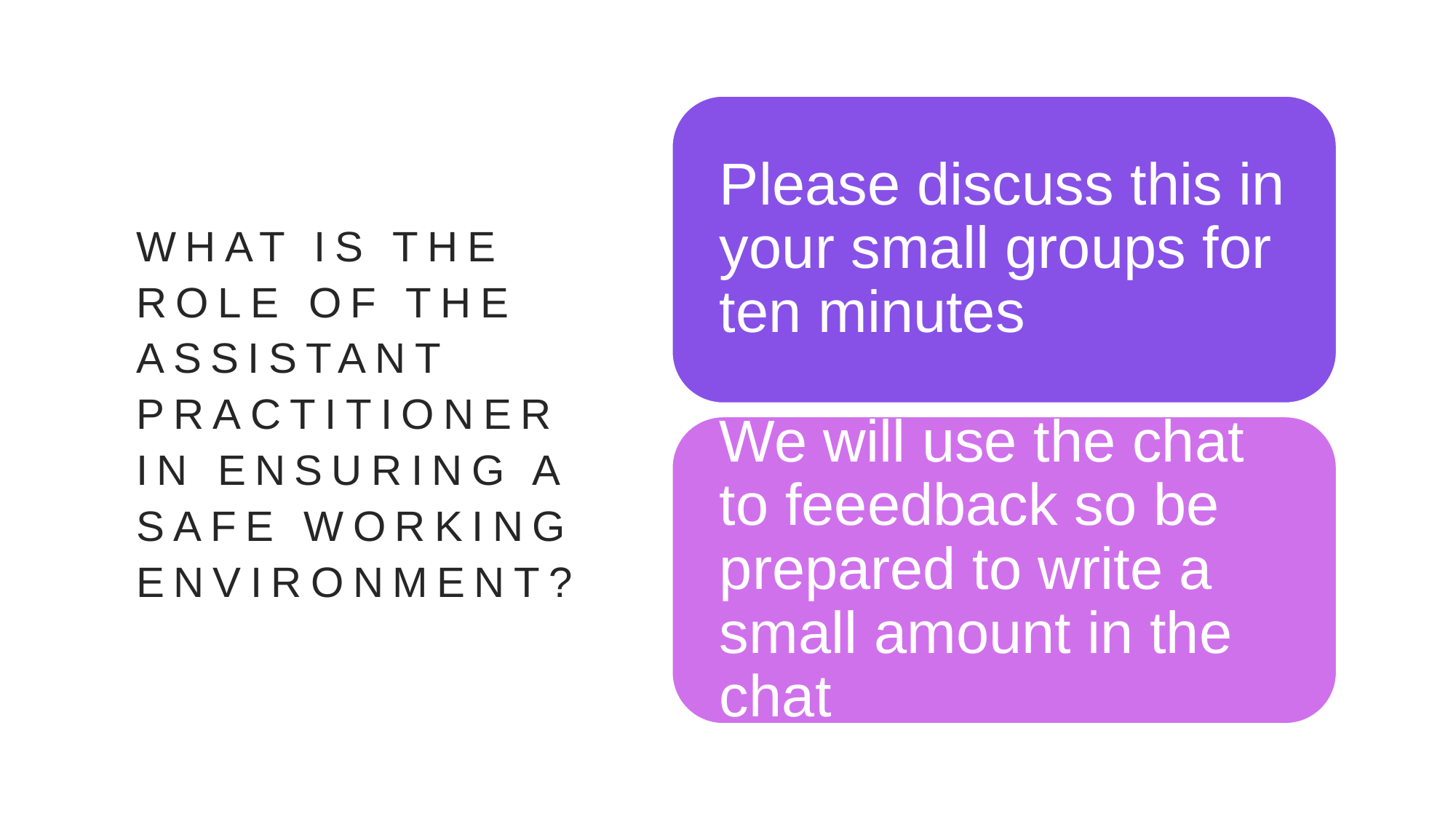

# What is the role of the assistant practitioner in ensuring a safe working environment?
Please discuss this in your small groups for ten minutes
We will use the chat to feeedback so be prepared to write a small amount in the chat